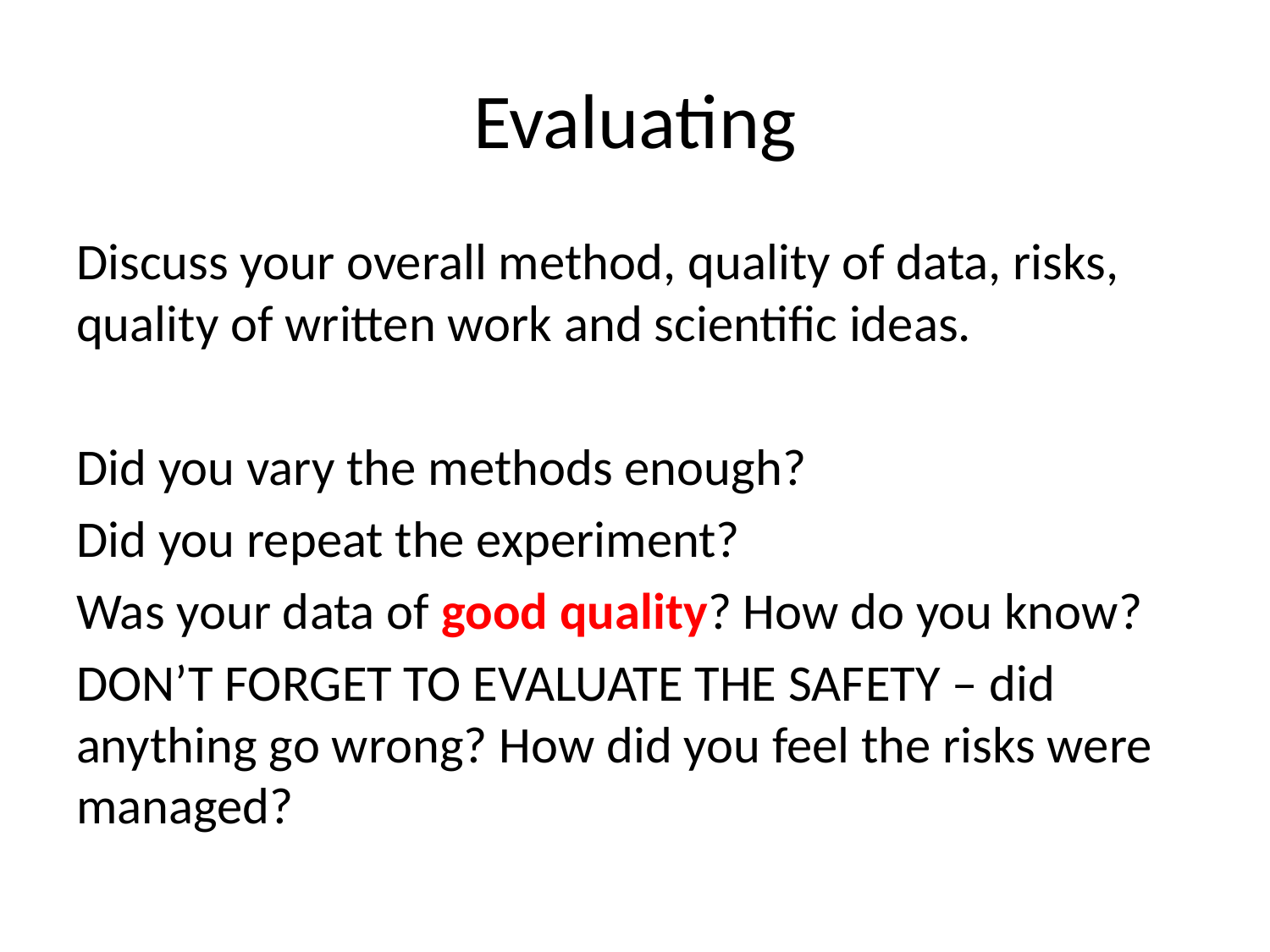

# Evaluating
Discuss your overall method, quality of data, risks, quality of written work and scientific ideas.

Did you vary the methods enough?
Did you repeat the experiment?
Was your data of good quality? How do you know?
DON’T FORGET TO EVALUATE THE SAFETY – did anything go wrong? How did you feel the risks were managed?